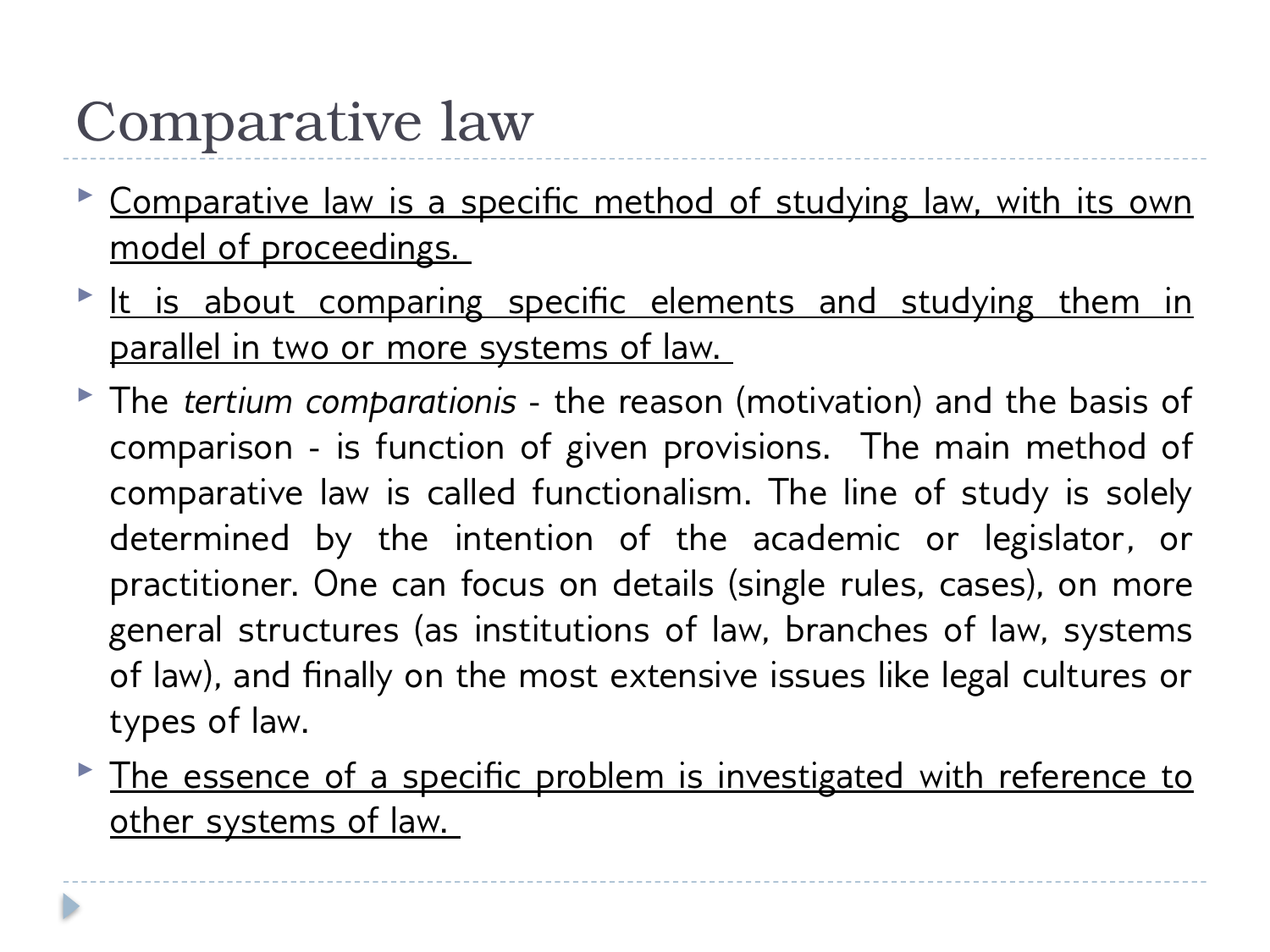

# Comparative law
Comparative law is a specific method of studying law, with its own model of proceedings.
It is about comparing specific elements and studying them in parallel in two or more systems of law.
The tertium comparationis - the reason (motivation) and the basis of comparison - is function of given provisions.  The main method of comparative law is called functionalism. The line of study is solely determined by the intention of the academic or legislator, or practitioner. One can focus on details (single rules, cases), on more general structures (as institutions of law, branches of law, systems of law), and finally on the most extensive issues like legal cultures or types of law.
The essence of a specific problem is investigated with reference to other systems of law.